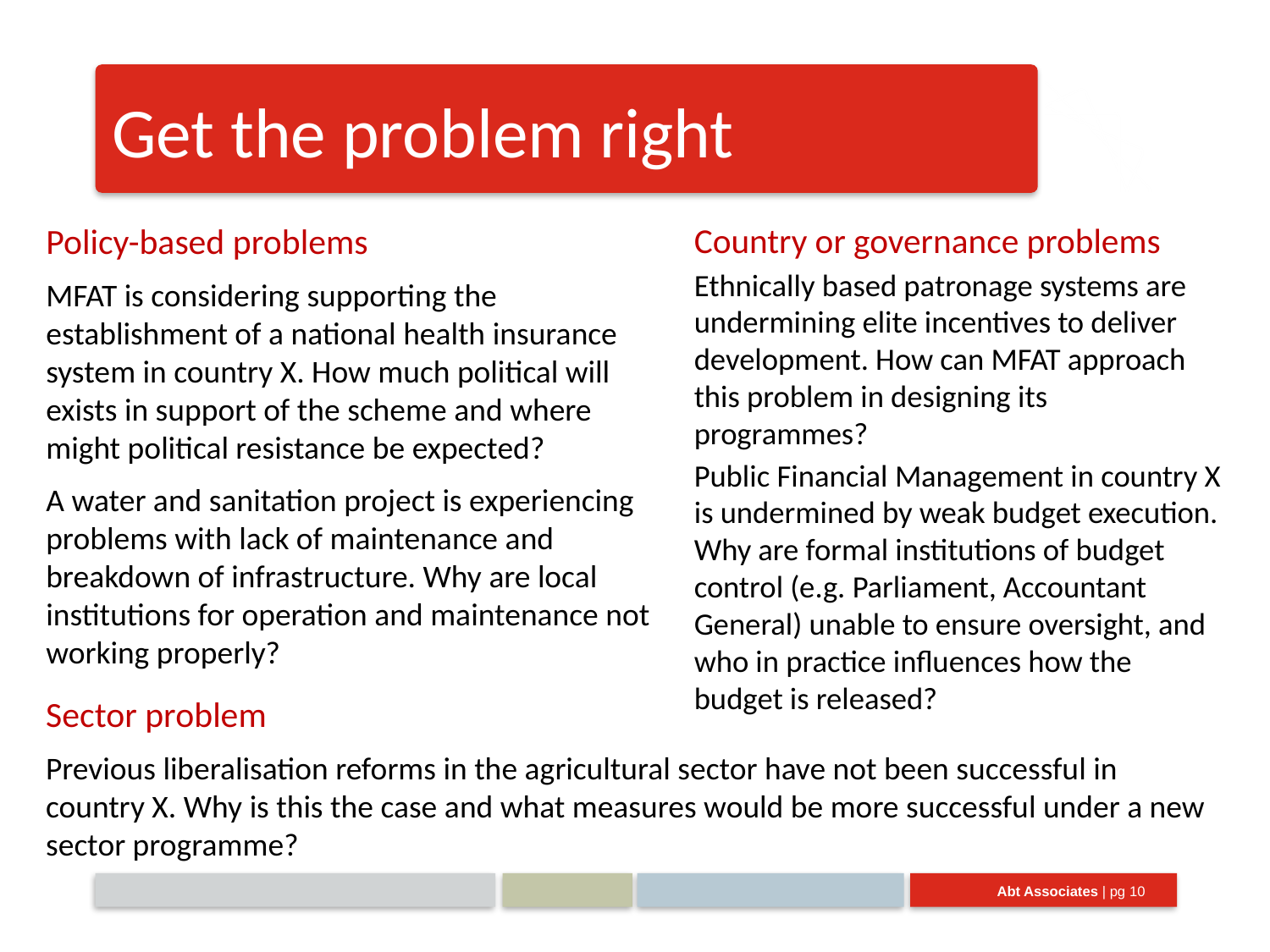

# Get the problem right
Country or governance problems
Ethnically based patronage systems are undermining elite incentives to deliver development. How can MFAT approach this problem in designing its programmes?
Public Financial Management in country X is undermined by weak budget execution. Why are formal institutions of budget control (e.g. Parliament, Accountant General) unable to ensure oversight, and who in practice influences how the budget is released?

Policy-based problems
MFAT is considering supporting the establishment of a national health insurance system in country X. How much political will exists in support of the scheme and where might political resistance be expected?
A water and sanitation project is experiencing problems with lack of maintenance and breakdown of infrastructure. Why are local institutions for operation and maintenance not working properly?

Sector problem
Previous liberalisation reforms in the agricultural sector have not been successful in country X. Why is this the case and what measures would be more successful under a new sector programme?